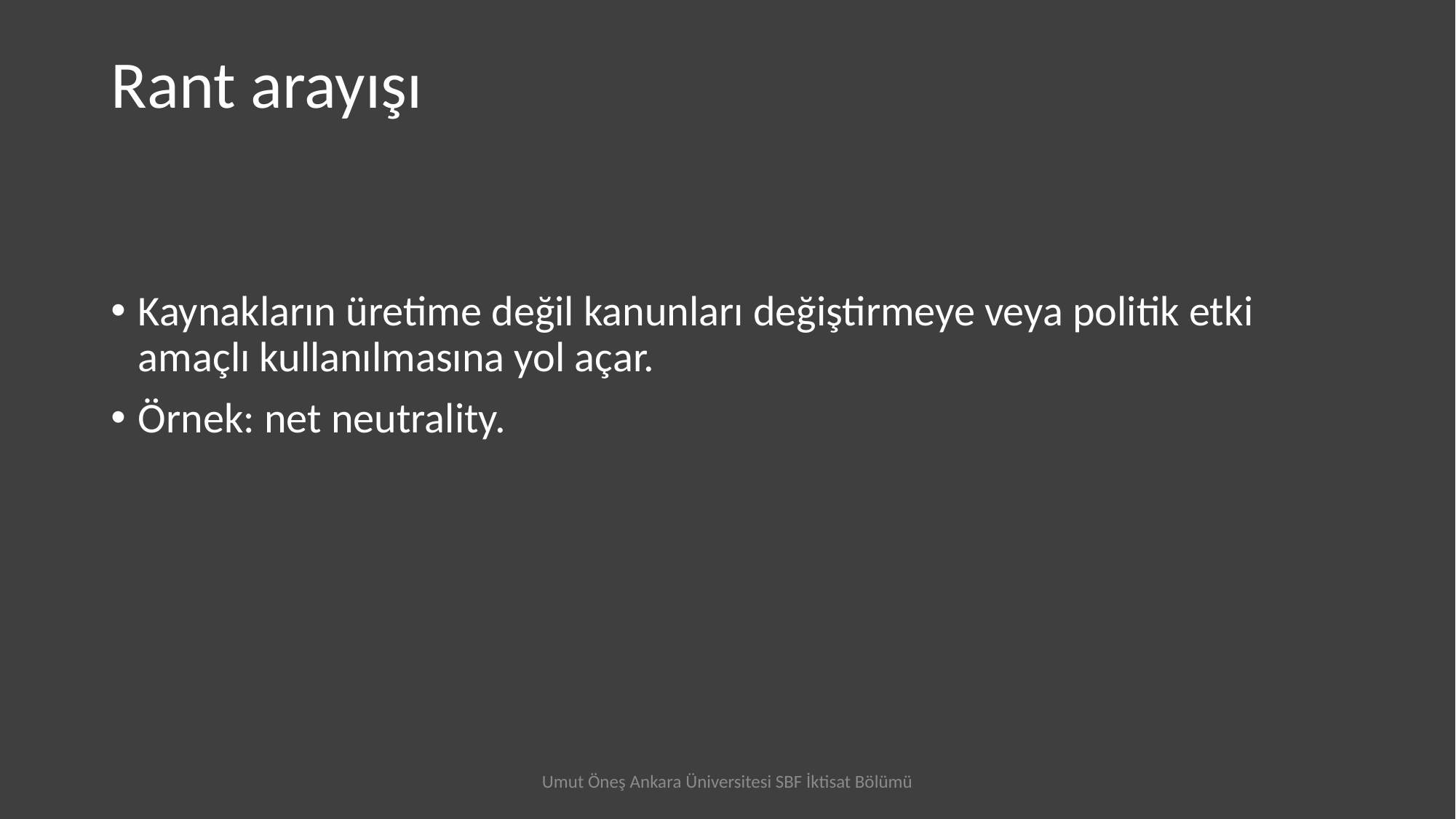

# Rant arayışı

Kaynakların üretime değil kanunları değiştirmeye veya politik etki amaçlı kullanılmasına yol açar.
Örnek: net neutrality.

Umut Öneş Ankara Üniversitesi SBF İktisat Bölümü